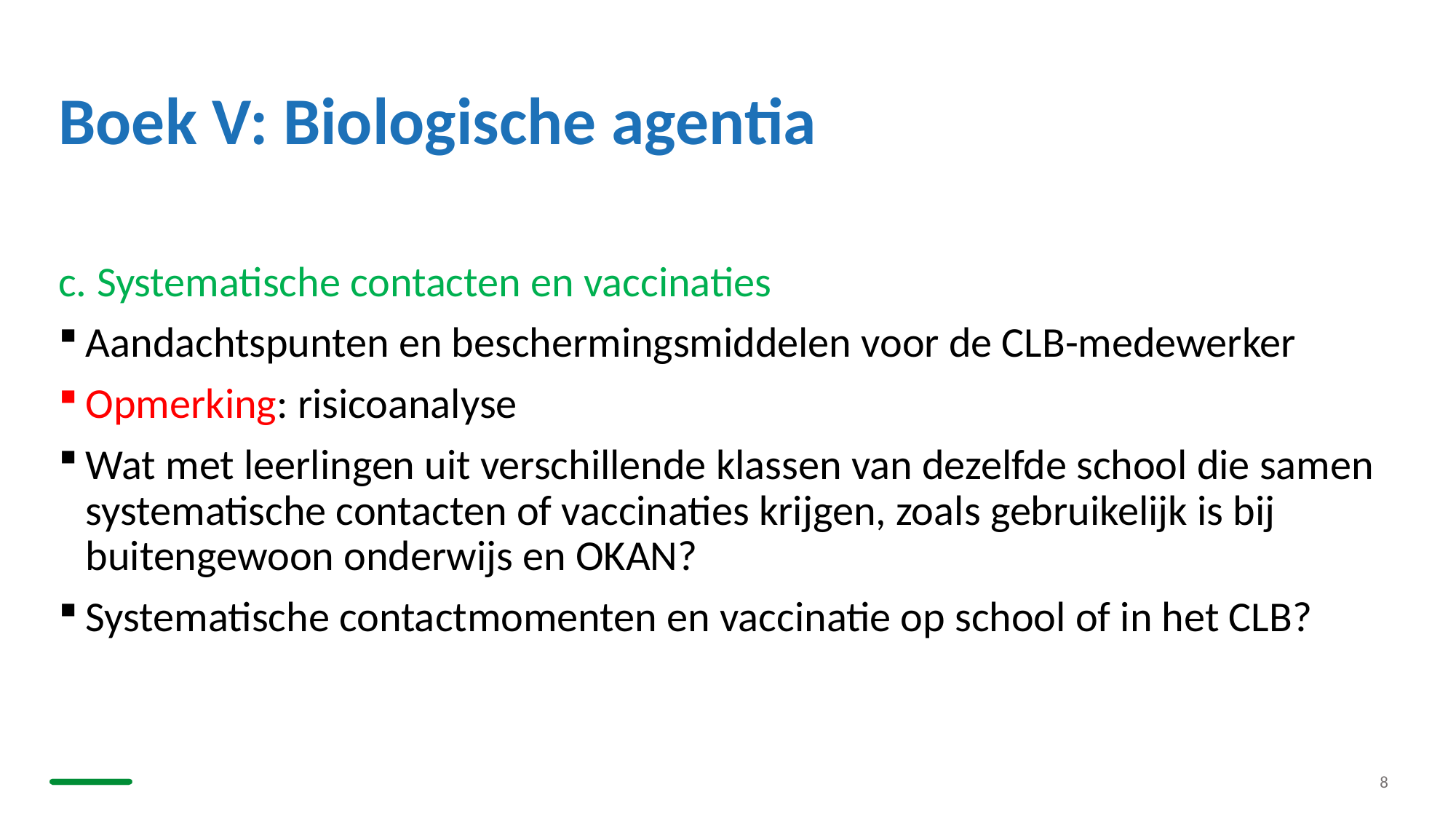

# Boek V: Biologische agentia
c. Systematische contacten en vaccinaties
Aandachtspunten en beschermingsmiddelen voor de CLB-medewerker
Opmerking: risicoanalyse
Wat met leerlingen uit verschillende klassen van dezelfde school die samen systematische contacten of vaccinaties krijgen, zoals gebruikelijk is bij buitengewoon onderwijs en OKAN?
Systematische contactmomenten en vaccinatie op school of in het CLB?
8